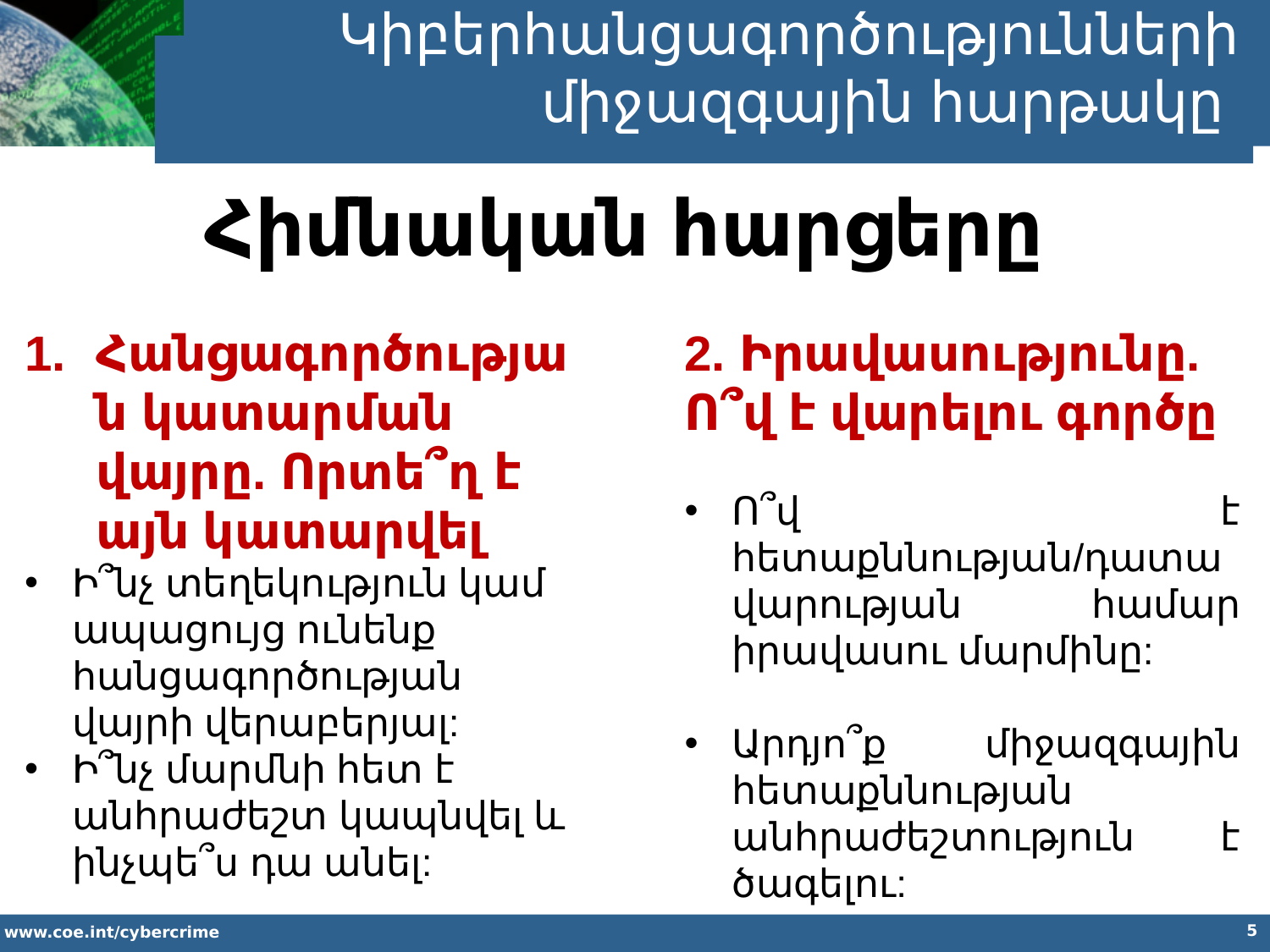

Կիբերհանցագործությունների միջազգային հարթակը

Հիմնական հարցերը
Հանցագործության կատարման վայրը. Որտե՞ղ է այն կատարվել
Ի՞նչ տեղեկություն կամ ապացույց ունենք հանցագործության վայրի վերաբերյալ:
Ի՞նչ մարմնի հետ է անհրաժեշտ կապնվել և ինչպե՞ս դա անել:
2. Իրավասությունը. Ո՞վ է վարելու գործը

Ո՞վ է հետաքննության/դատավարության համար իրավասու մարմինը:

Արդյո՞ք միջազգային հետաքննության անհրաժեշտություն է ծագելու:
5